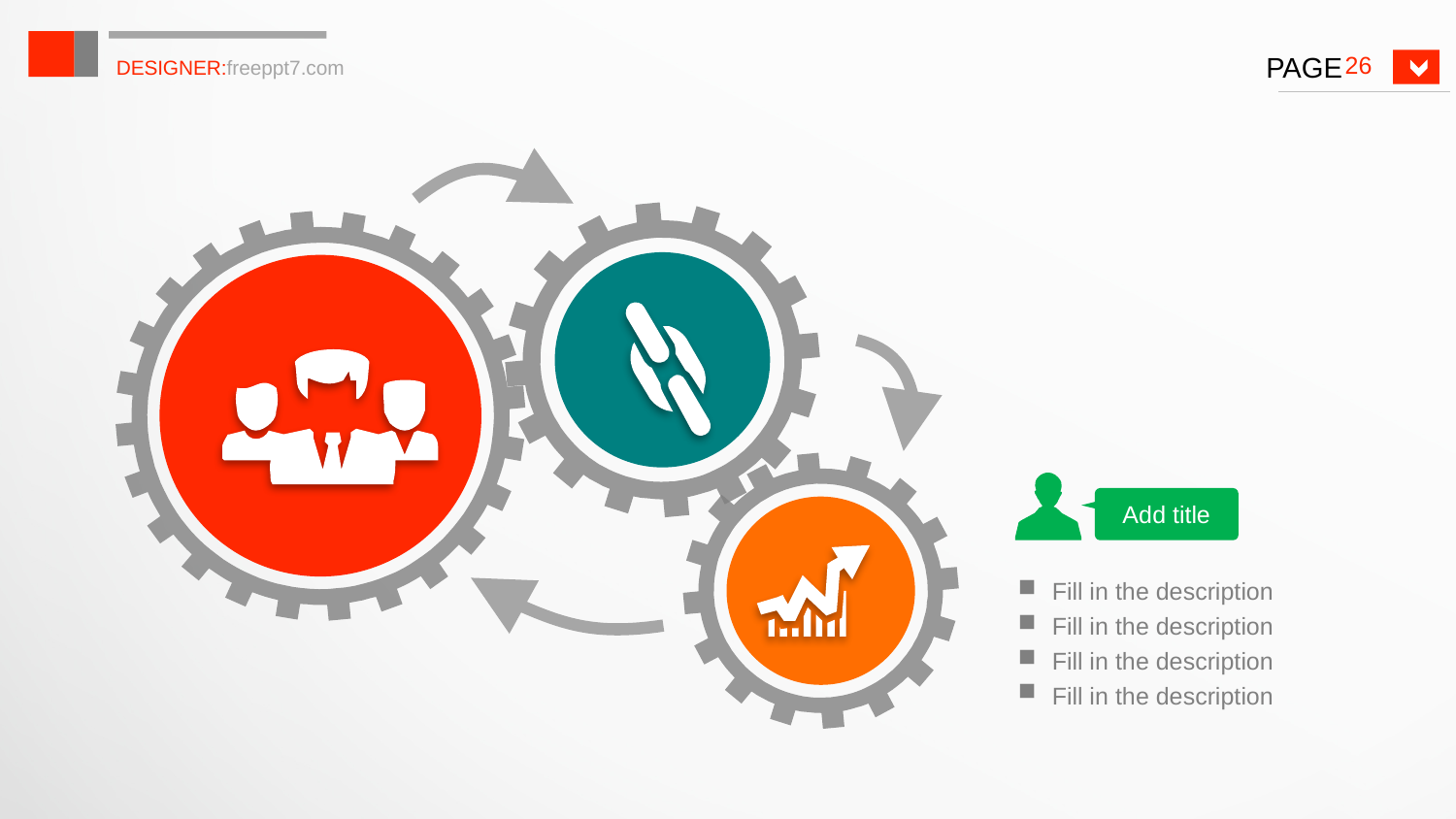

DESIGNER:freeppt7.com
26

Add title

Fill in the description
Fill in the description
Fill in the description
Fill in the description